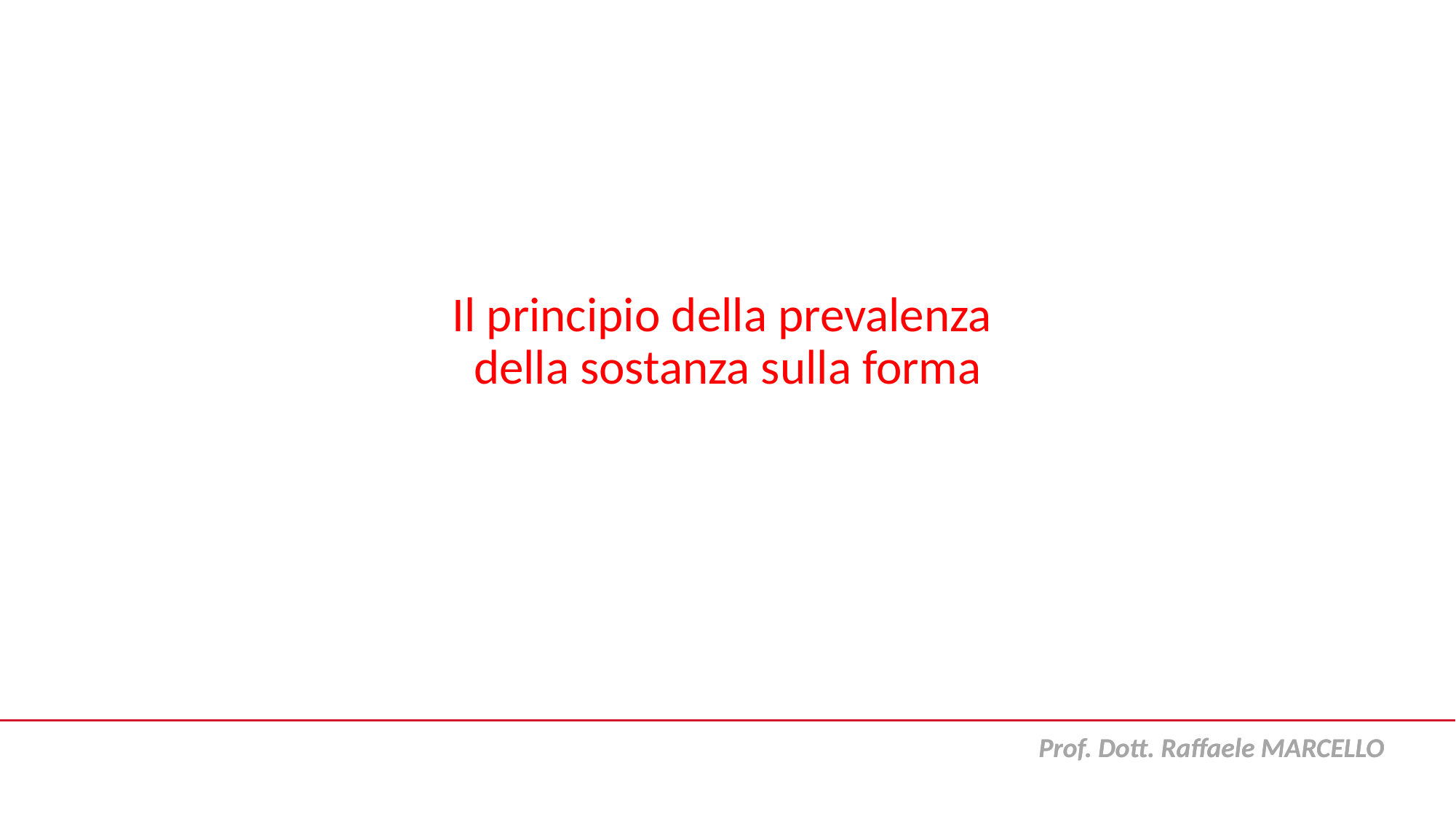

# Il principio della prevalenza della sostanza sulla forma